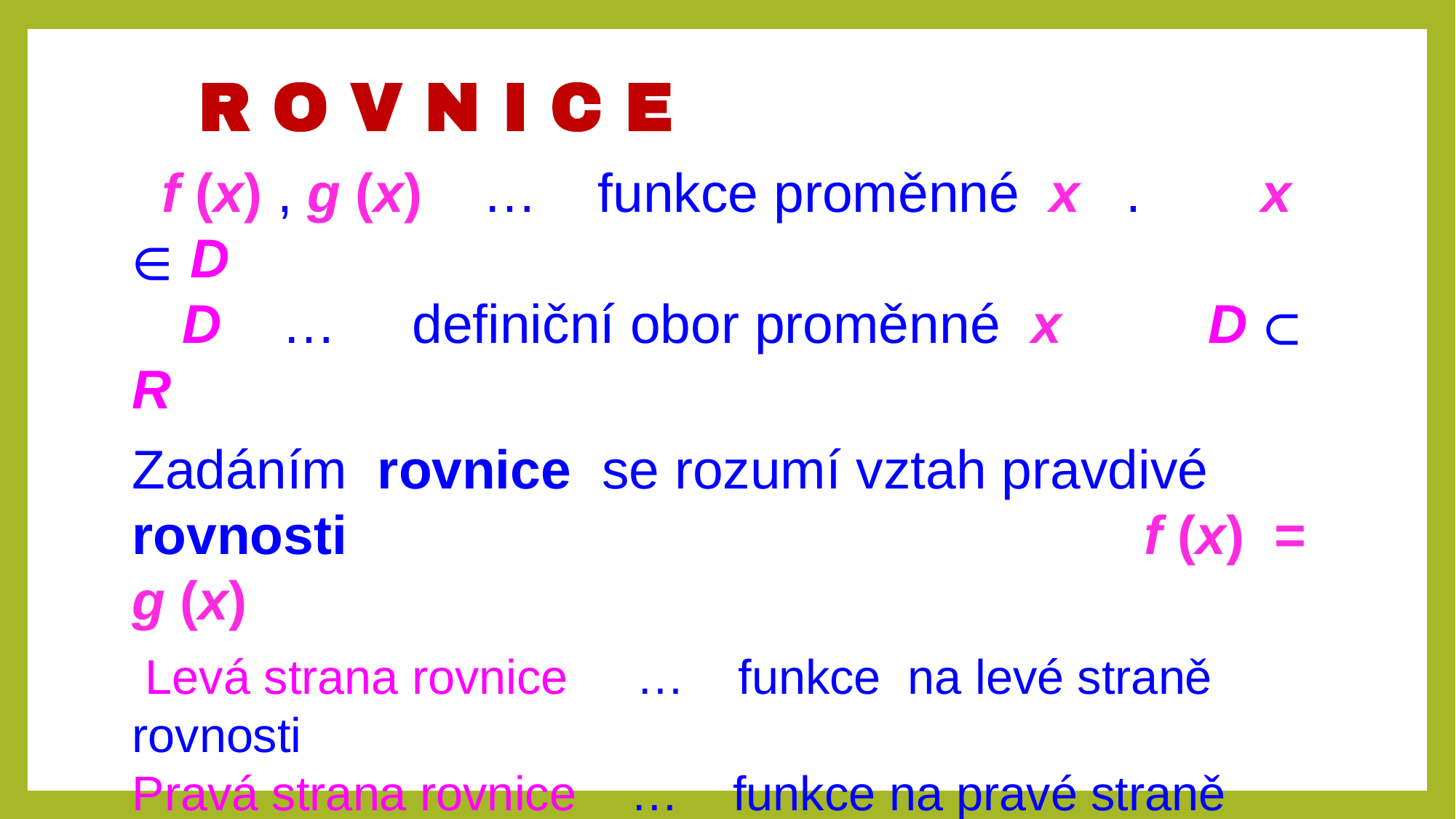

R O V N I C E

  f (x) , g (x)    …    funkce proměnné  x   .        x ∊ D
      D    …     definiční obor proměnné  x 	          D ⊂ R

Zadáním  rovnice  se rozumí vztah pravdivé  rovnosti    							  f (x)  =  g (x)

 Levá strana rovnice     …    funkce  na levé straně rovnosti
Pravá strana rovnice    …    funkce na pravé straně rovnosti

   Řešení  rovnice   ⇔  nalezení / určení   všech hodnot
   x ∊ D , pro která se z rovnice stává  pravdivá rovnost.

       K    …    obor pravdivosti řešení